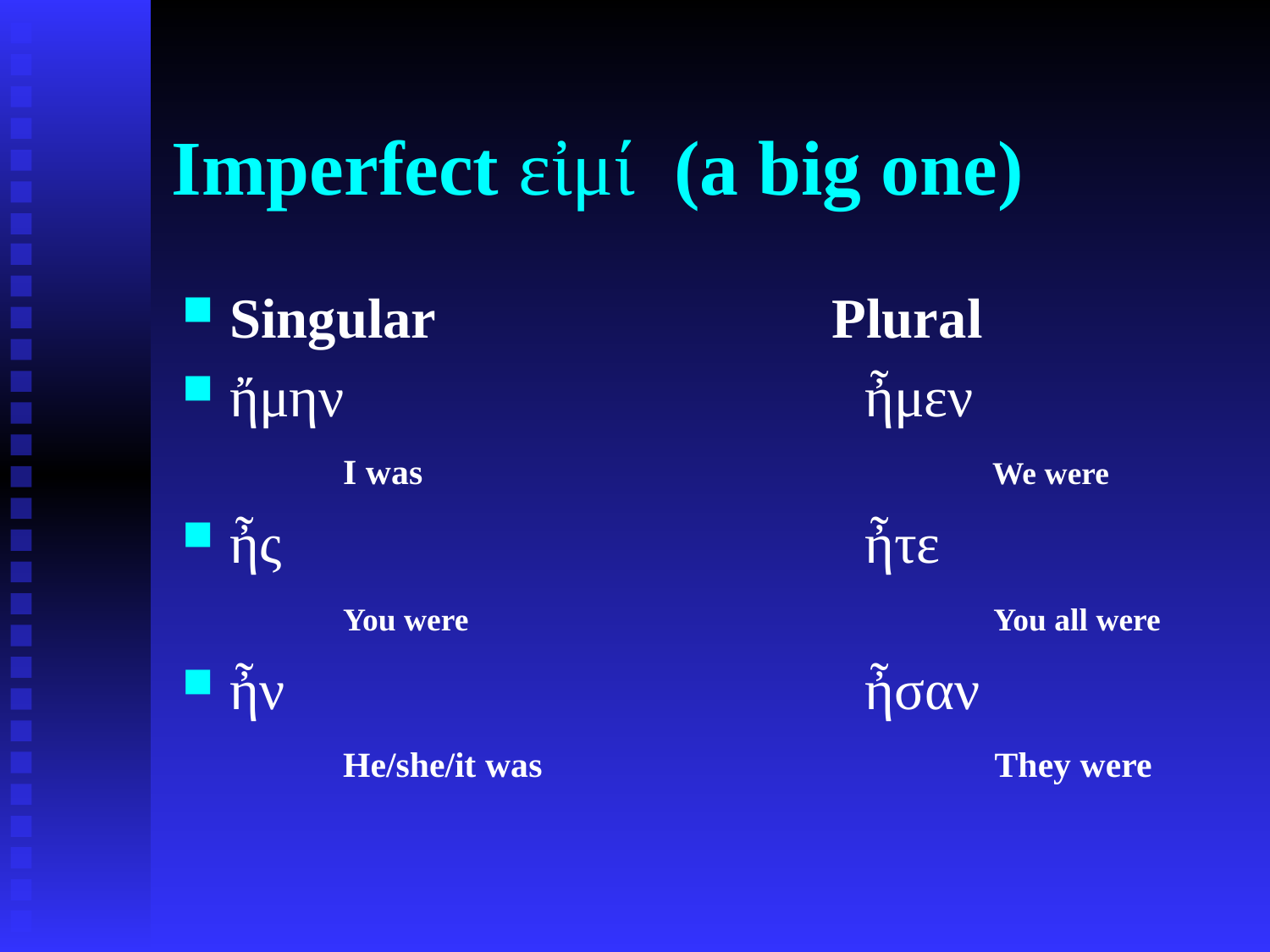

# Imperfect εἰμί  (a big one)
Singular                            Plural
ἤμην                              	ἦμεν
        I was                              	 	         We were
ἦς                                  	ἦτε
        You were                       	                                You all were
ἦν                                   	ἦσαν
        He/she/it was              	                             They were